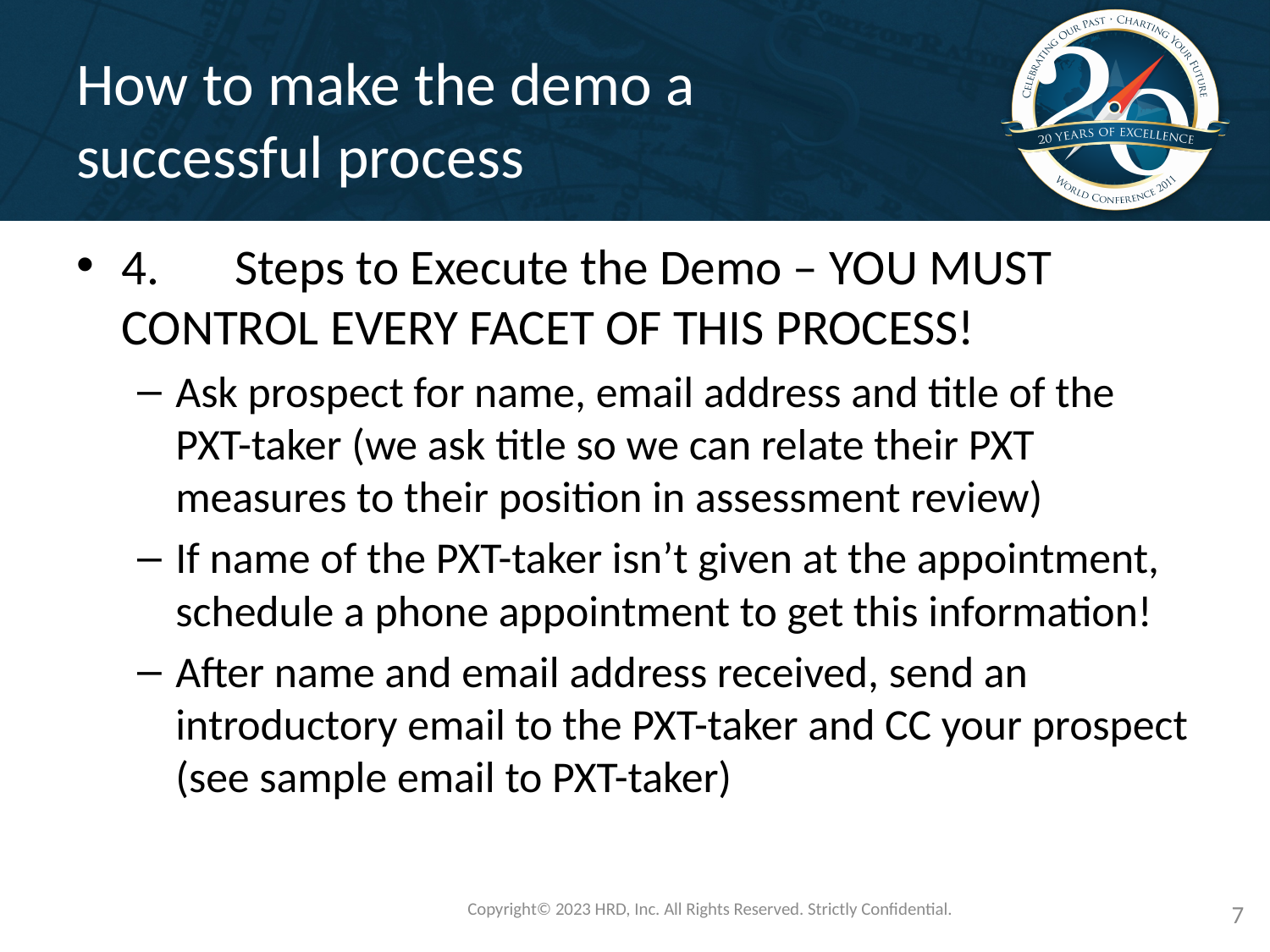

# How to make the demo a successful process
4.	Steps to Execute the Demo – YOU MUST CONTROL EVERY FACET OF THIS PROCESS!
Ask prospect for name, email address and title of the PXT-taker (we ask title so we can relate their PXT measures to their position in assessment review)
If name of the PXT-taker isn’t given at the appointment, schedule a phone appointment to get this information!
After name and email address received, send an introductory email to the PXT-taker and CC your prospect (see sample email to PXT-taker)
Copyright©️ 2023 HRD, Inc. All Rights Reserved. Strictly Confidential.
7